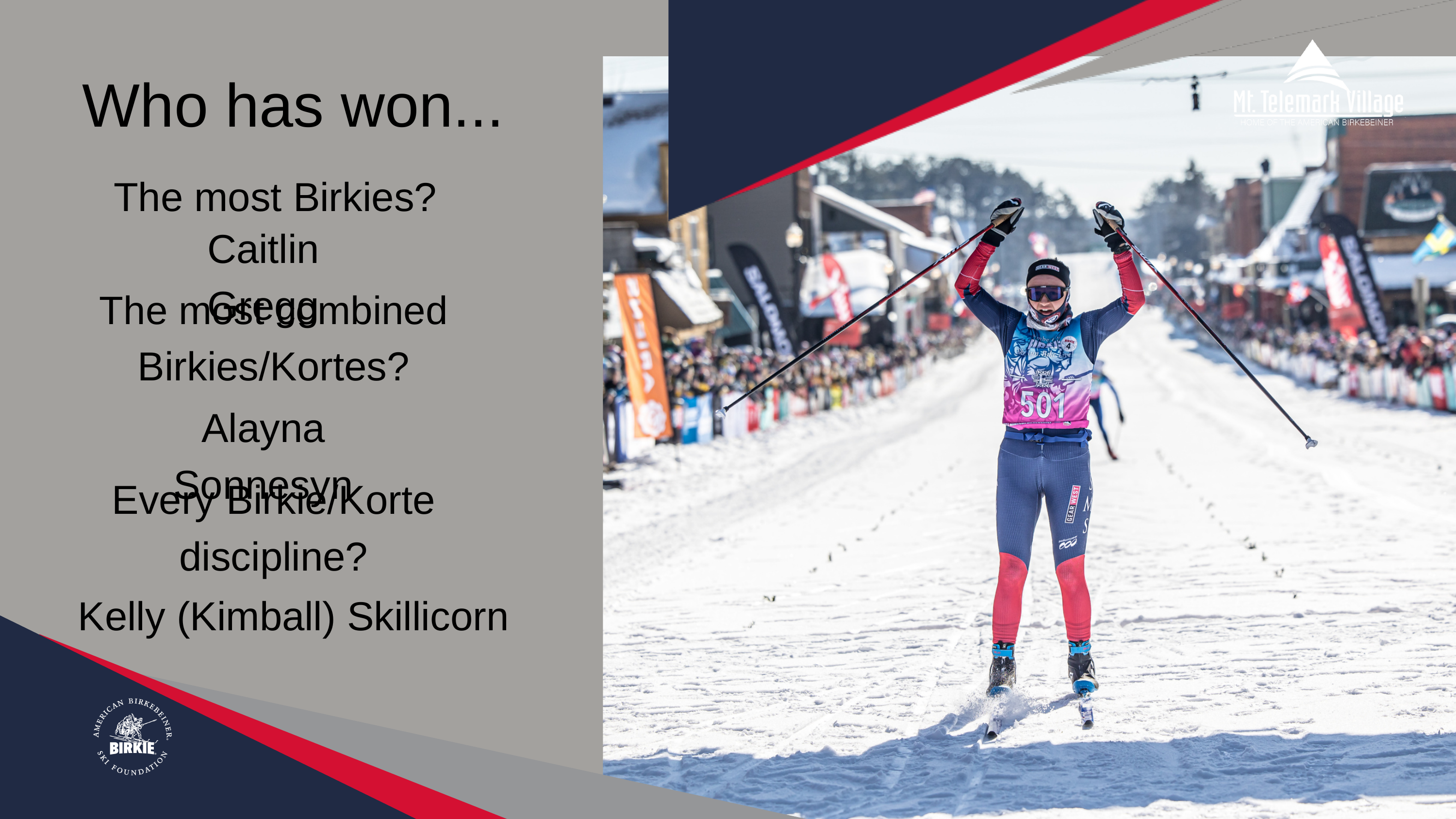

Who has won...

The most Birkies?
Caitlin Gregg
The most combined
Birkies/Kortes?
Alayna Sonnesyn
Every Birkie/Korte discipline?

Kelly (Kimball) Skillicorn